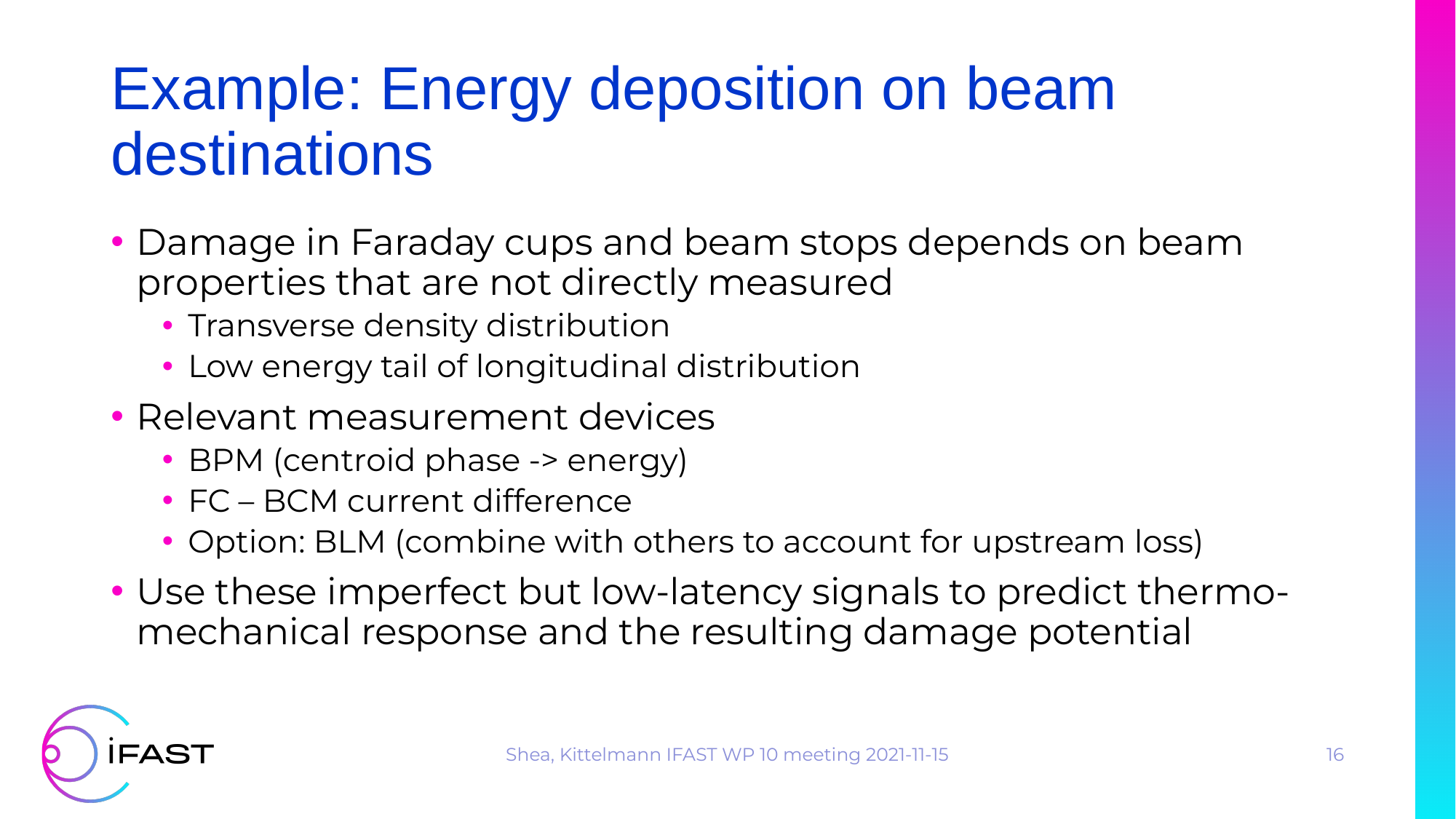

# Example: Energy deposition on beam destinations
Damage in Faraday cups and beam stops depends on beam properties that are not directly measured
Transverse density distribution
Low energy tail of longitudinal distribution
Relevant measurement devices
BPM (centroid phase -> energy)
FC – BCM current difference
Option: BLM (combine with others to account for upstream loss)
Use these imperfect but low-latency signals to predict thermo-mechanical response and the resulting damage potential

Shea, Kittelmann IFAST WP 10 meeting 2021-11-15
16